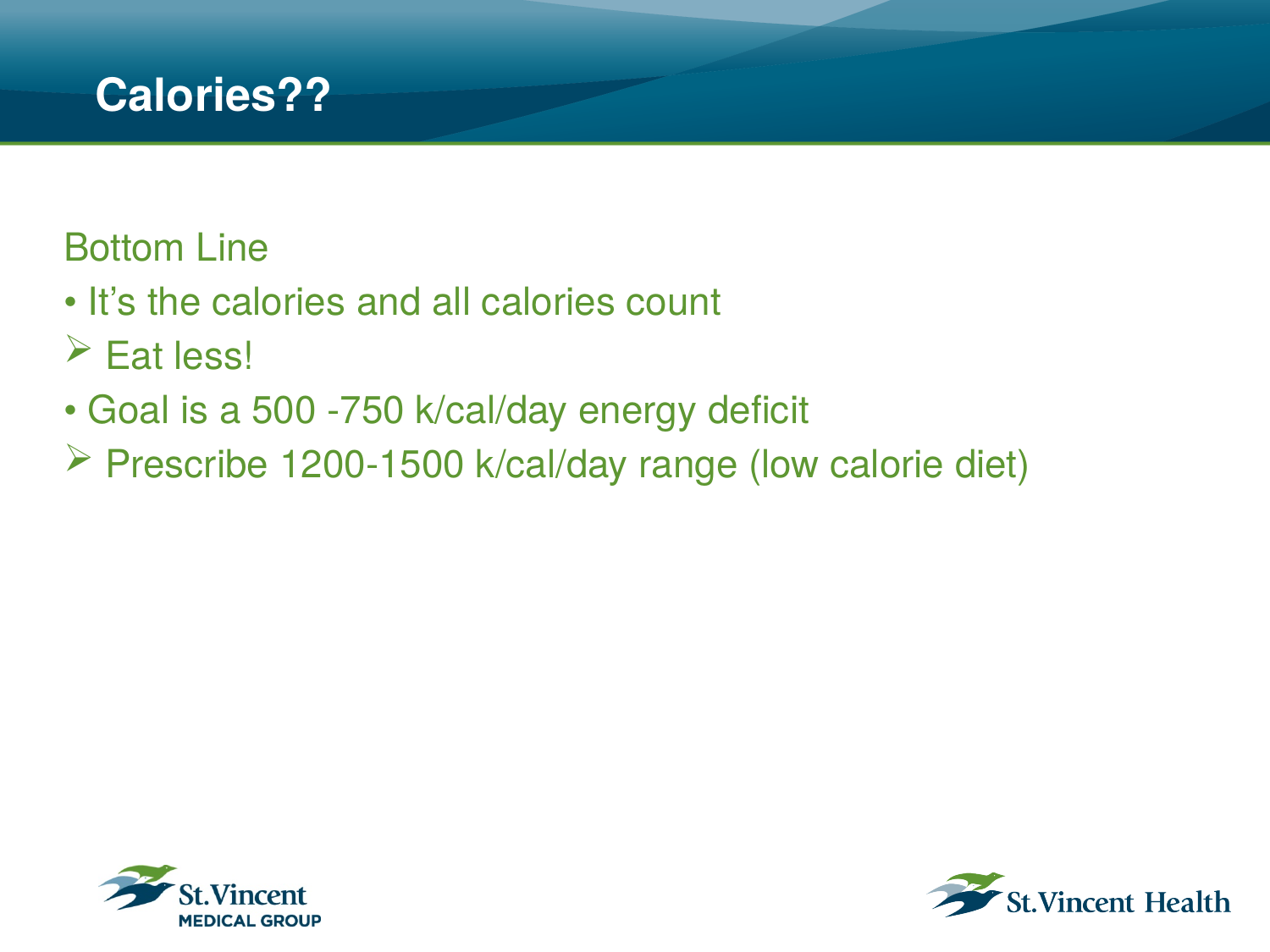

# Calories??
Bottom Line
• It’s the calories and all calories count
 Eat less!
• Goal is a 500 -750 k/cal/day energy deficit
 Prescribe 1200-1500 k/cal/day range (low calorie diet)